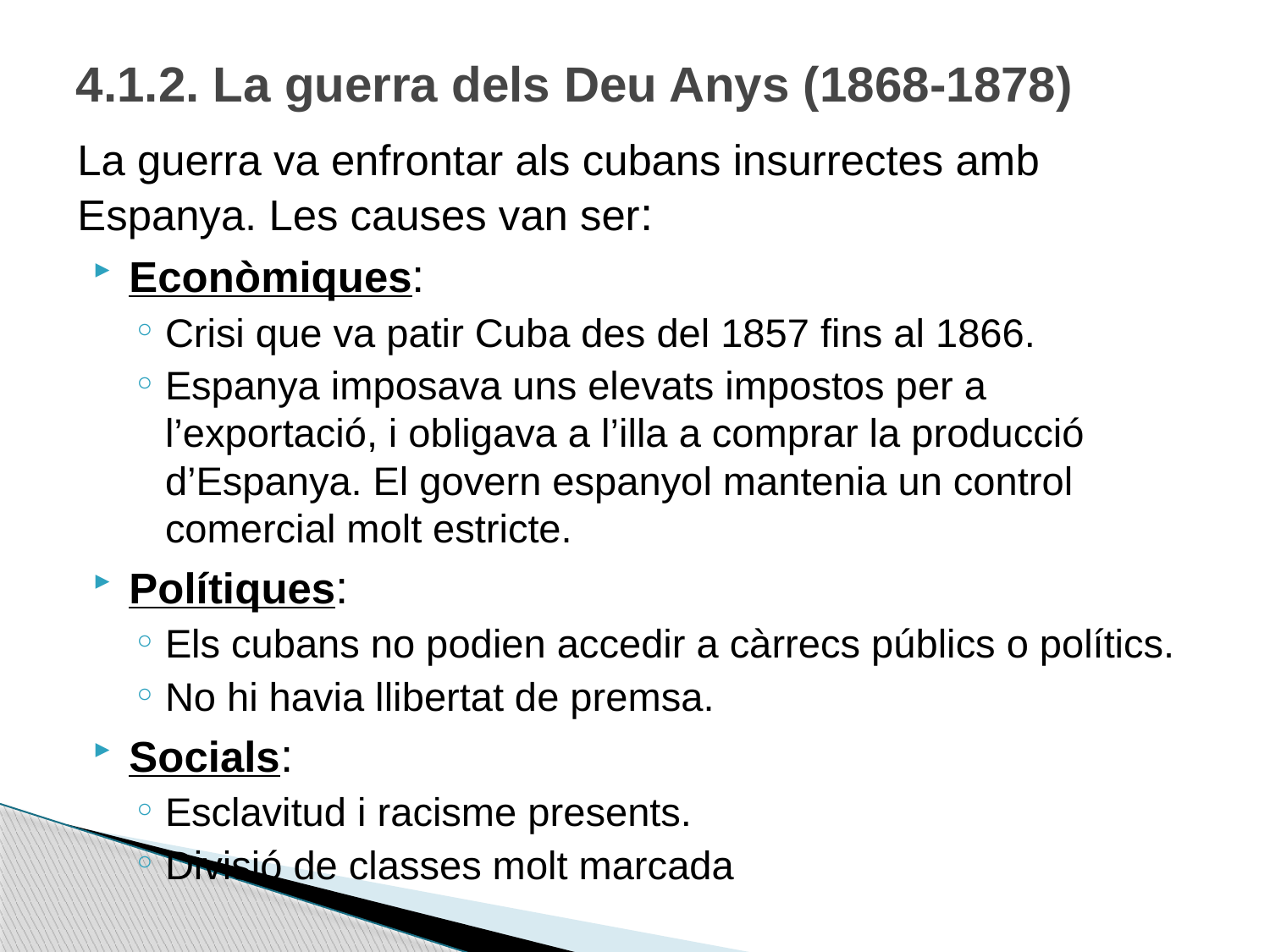

# 4.1.2. La guerra dels Deu Anys (1868-1878)
La guerra va enfrontar als cubans insurrectes amb Espanya. Les causes van ser:
Econòmiques:
Crisi que va patir Cuba des del 1857 fins al 1866.
Espanya imposava uns elevats impostos per a l’exportació, i obligava a l’illa a comprar la producció d’Espanya. El govern espanyol mantenia un control comercial molt estricte.
Polítiques:
Els cubans no podien accedir a càrrecs públics o polítics.
No hi havia llibertat de premsa.
Socials:
Esclavitud i racisme presents.
Divisió de classes molt marcada